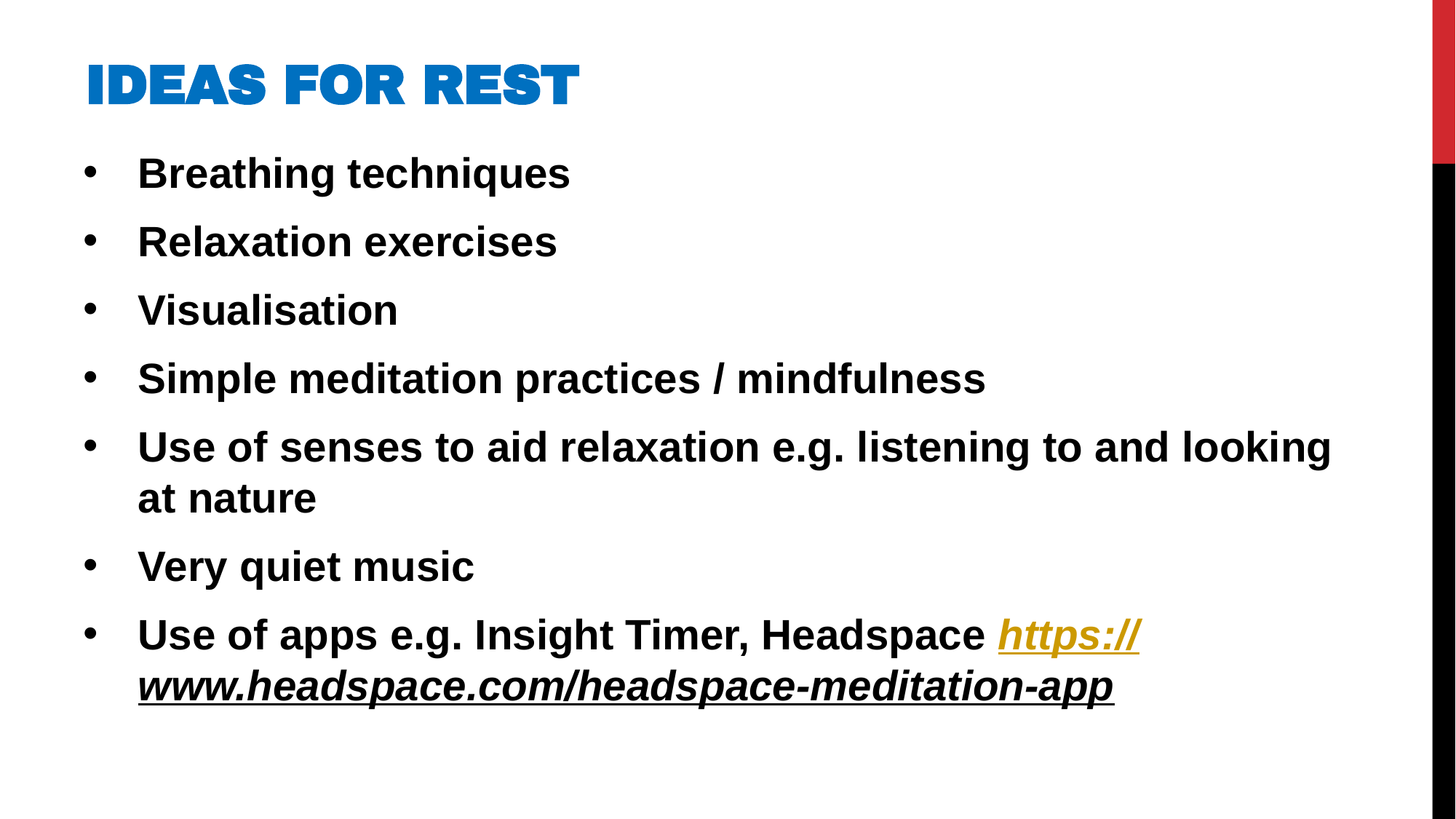

# Ideas for Rest
Breathing techniques
Relaxation exercises
Visualisation
Simple meditation practices / mindfulness
Use of senses to aid relaxation e.g. listening to and looking at nature
Very quiet music
Use of apps e.g. Insight Timer, Headspace https://www.headspace.com/headspace-meditation-app